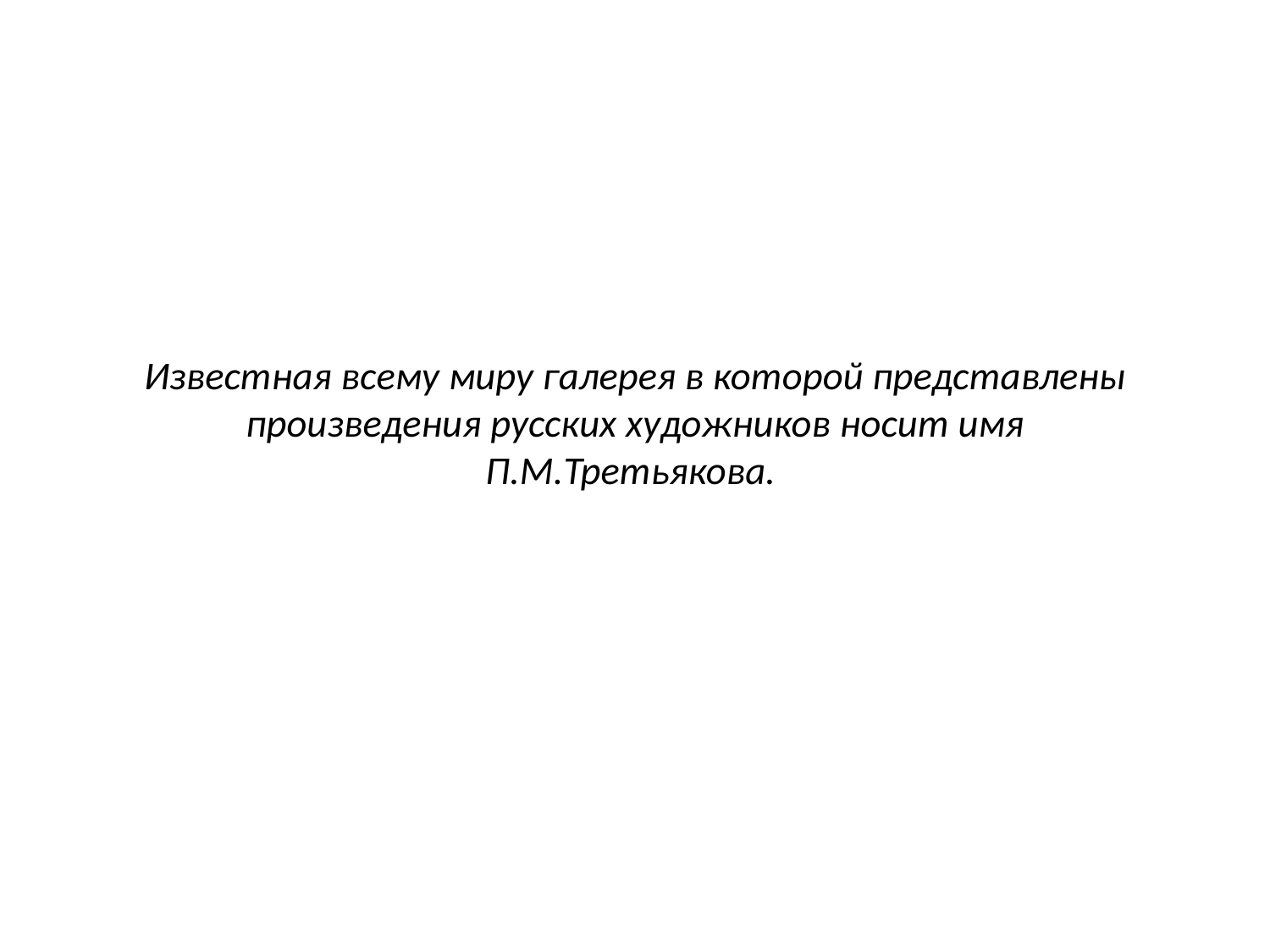

# Известная всему миру галерея в которой представлены произведения русских художников носит имя П.М.Третьякова.